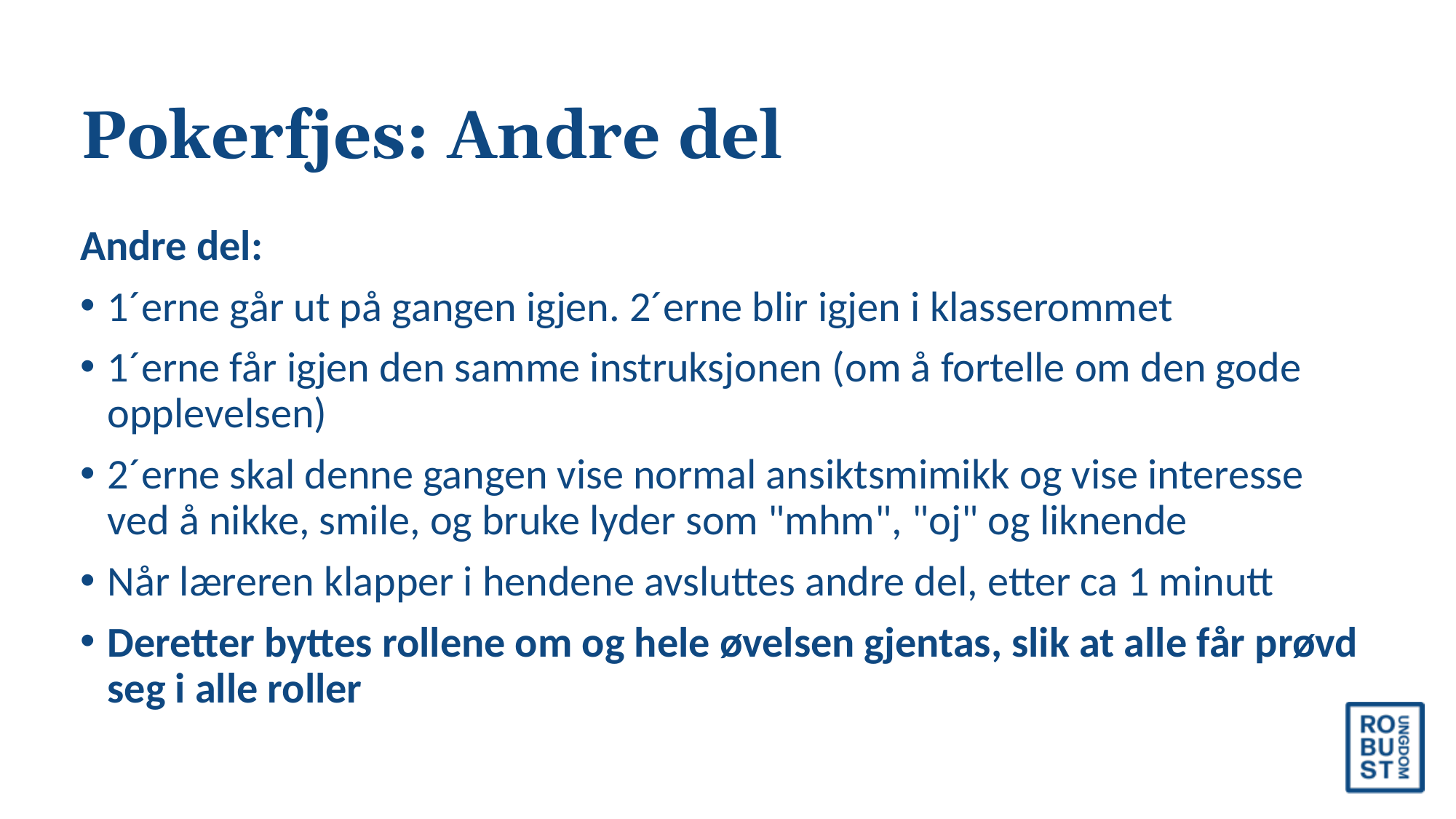

# Pokerfjes: Andre del
Andre del:
1´erne går ut på gangen igjen. 2´erne blir igjen i klasserommet
1´erne får igjen den samme instruksjonen (om å fortelle om den gode opplevelsen)
2´erne skal denne gangen vise normal ansiktsmimikk og vise interesse ved å nikke, smile, og bruke lyder som "mhm", "oj" og liknende
Når læreren klapper i hendene avsluttes andre del, etter ca 1 minutt
Deretter byttes rollene om og hele øvelsen gjentas, slik at alle får prøvd seg i alle roller